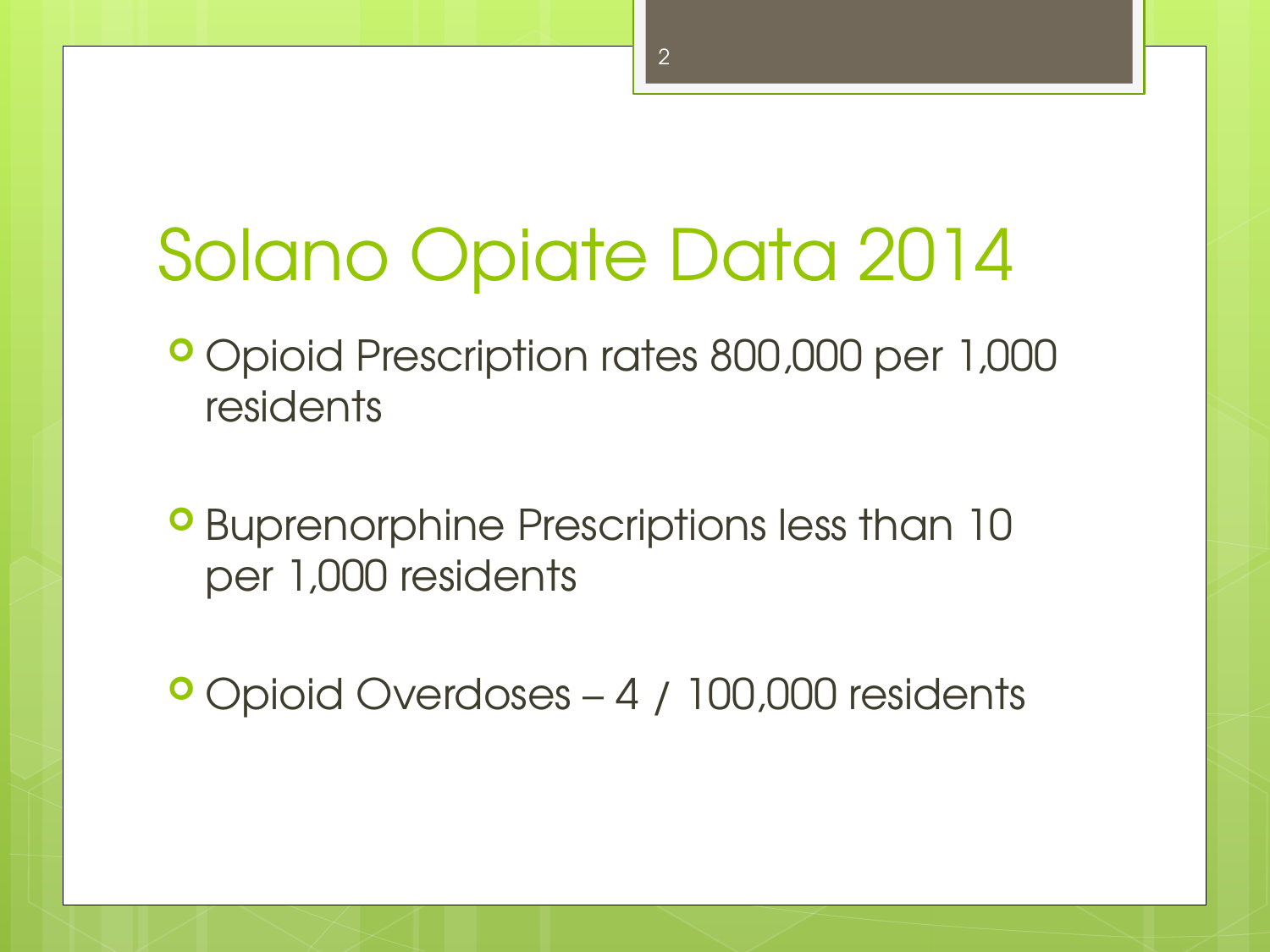

2
# Solano Opiate Data 2014
Opioid Prescription rates 800,000 per 1,000 residents

Buprenorphine Prescriptions less than 10 per 1,000 residents

Opioid Overdoses – 4 / 100,000 residents